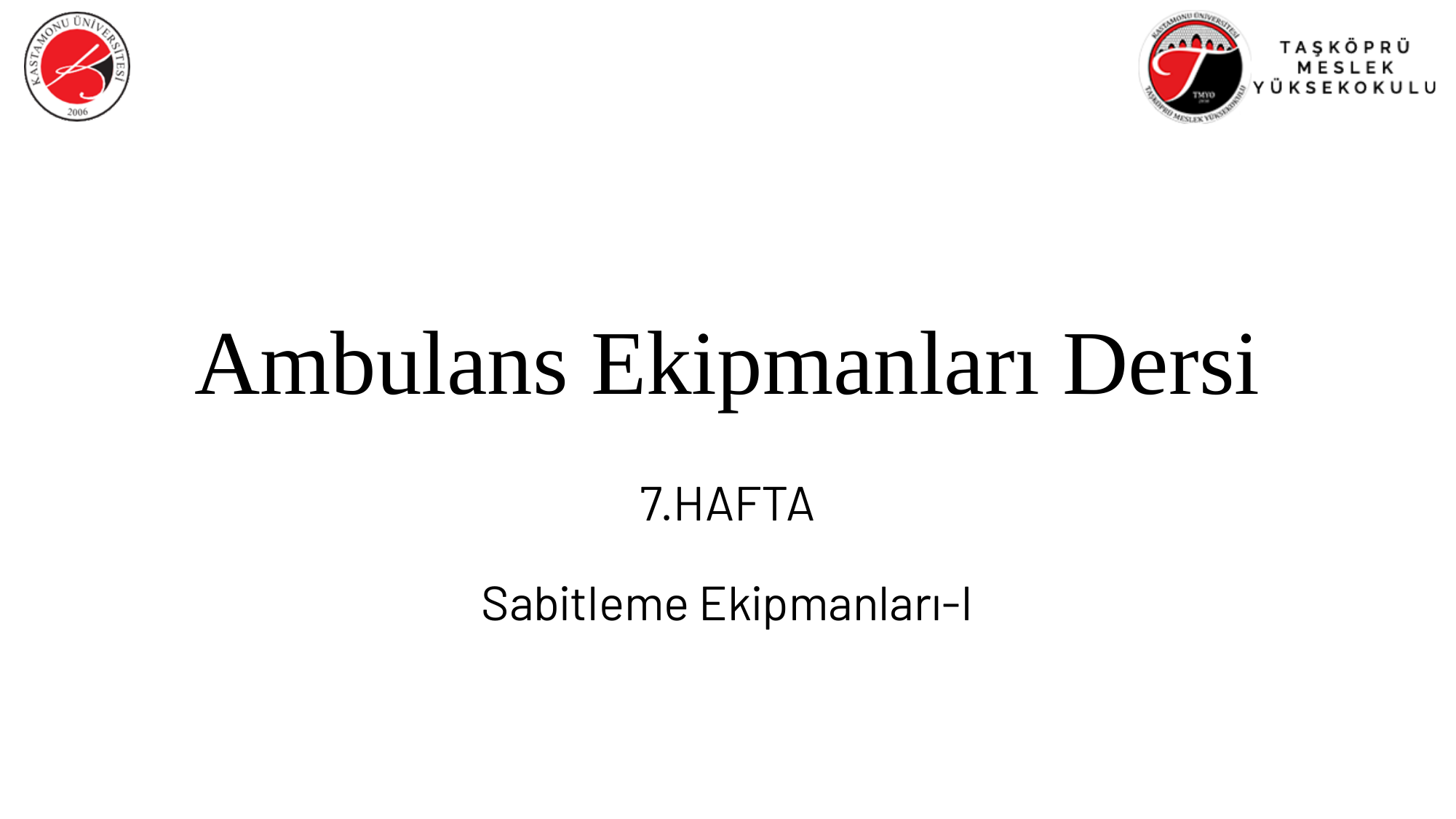

# Ambulans Ekipmanları Dersi
7.HAFTA
Sabitleme Ekipmanları-I